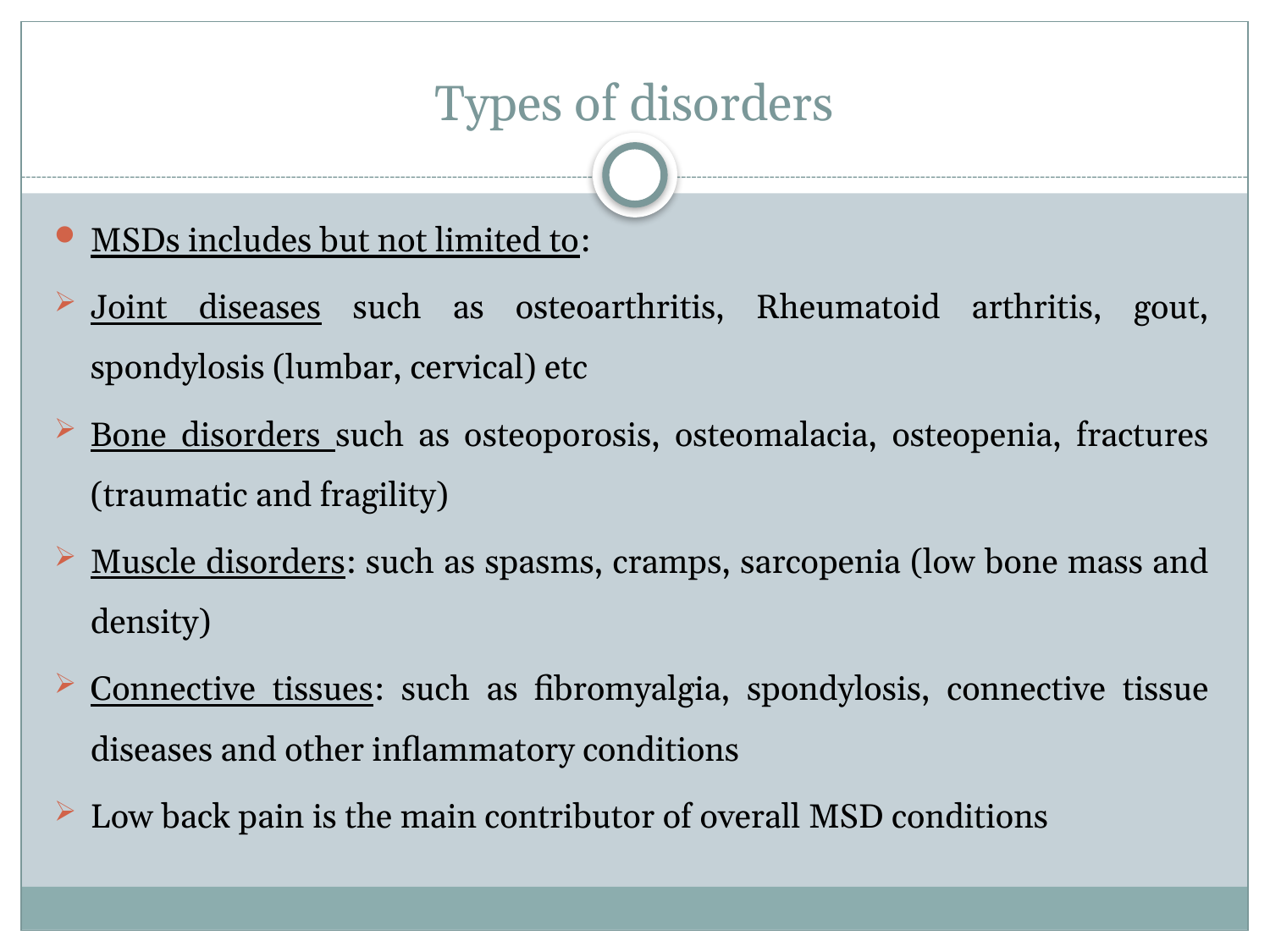

# Types of disorders
MSDs includes but not limited to:
Joint diseases such as osteoarthritis, Rheumatoid arthritis, gout, spondylosis (lumbar, cervical) etc
Bone disorders such as osteoporosis, osteomalacia, osteopenia, fractures (traumatic and fragility)
Muscle disorders: such as spasms, cramps, sarcopenia (low bone mass and density)
Connective tissues: such as fibromyalgia, spondylosis, connective tissue diseases and other inflammatory conditions
Low back pain is the main contributor of overall MSD conditions